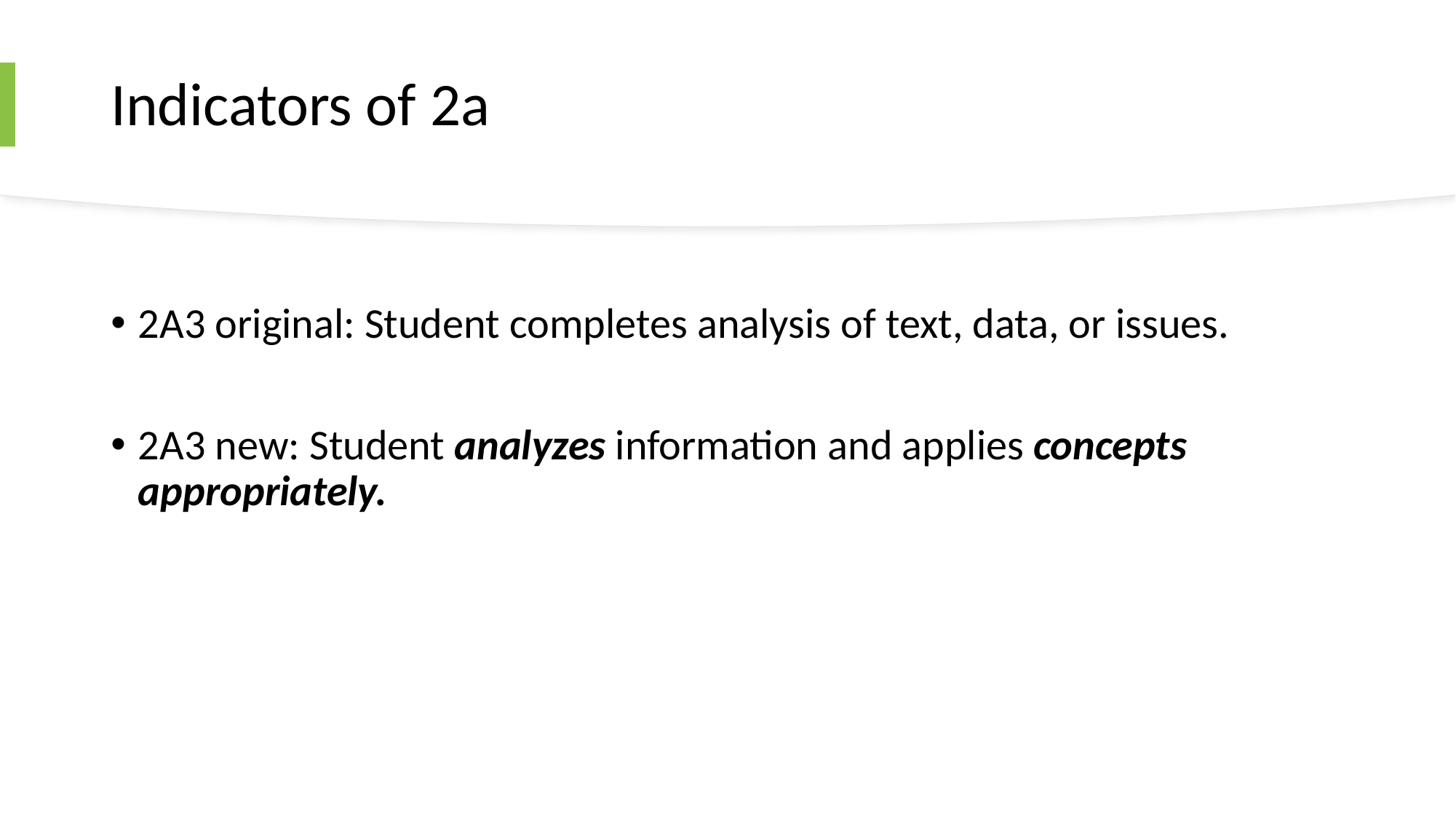

# Indicators of 2a

2A3 original: Student completes analysis of text, data, or issues.

2A3 new: Student analyzes information and applies concepts appropriately.